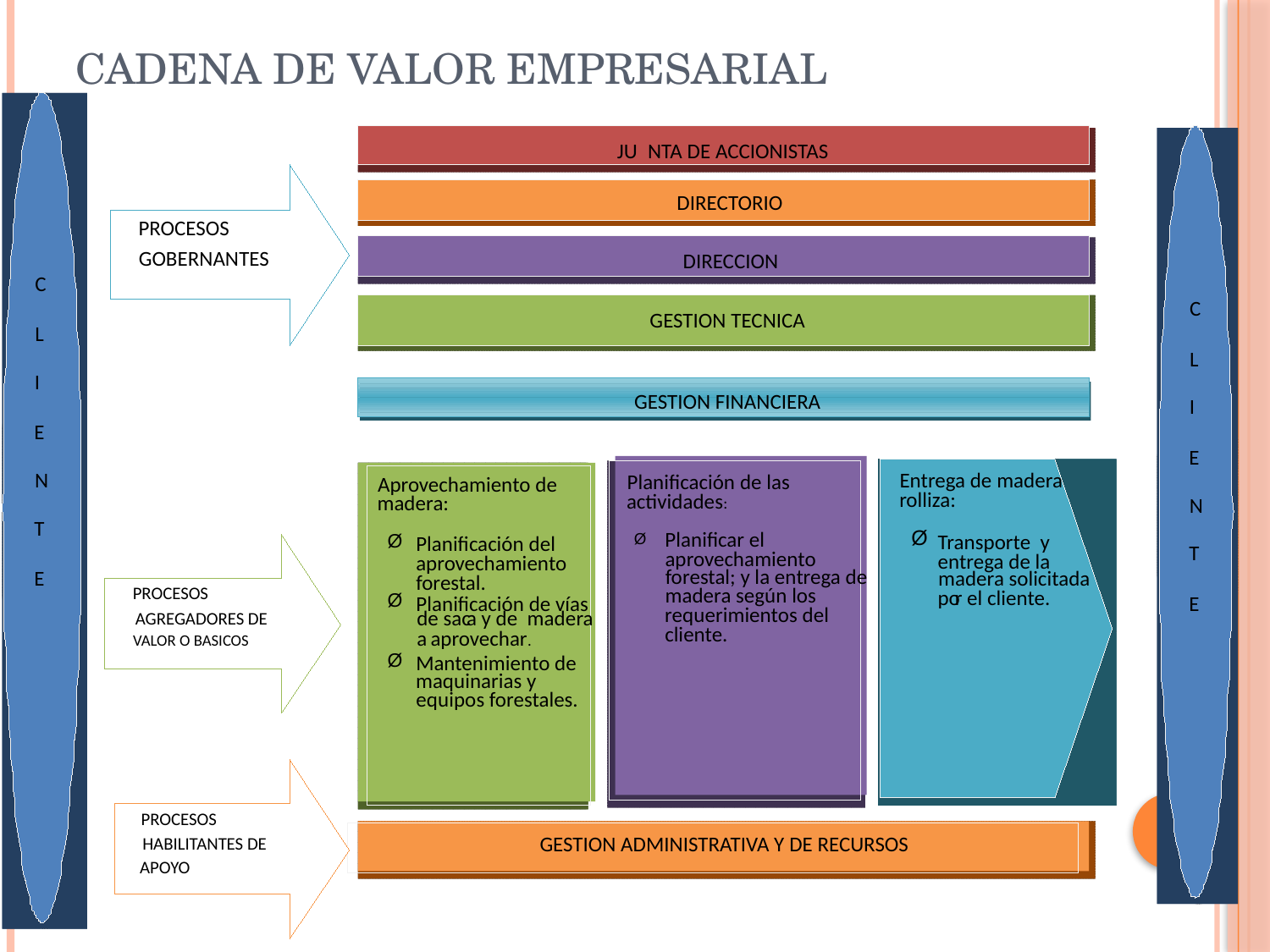

# CADENA DE VALOR EMPRESARIAL

JU
NTA DE ACCIONISTAS

DIRECTORIO

PROCESOS

GOBERNANTES

DIRECCION

C

GESTION TECNICA

L

I

GESTION FINANCIERA

E

N

Entrega de madera
Planificación de las
Aprovechamiento de
rolliza:

actividades:

madera:

T

Ø
Planificar el

Ø
Transporte  y
Ø
Planificación del
aprovechamiento
entrega de la
aprovechamiento
forestal; y la entrega de
madera solicitada
forestal.

madera según los
po
r el cliente.

Ø
Planificación de vías
requerimientos del
de sac
a y de  madera

cliente.

a aprovechar.

Ø
Mantenimiento de
maquinarias y
equipos forestales.

PROCESOS

GESTION ADMINISTRATIVA Y DE RECURSOS

HABILITANTES DE
APOYO

C

L

I

E

N

T

E

PROCESOS
E

AGREGADORES DE
VALOR O BASICOS